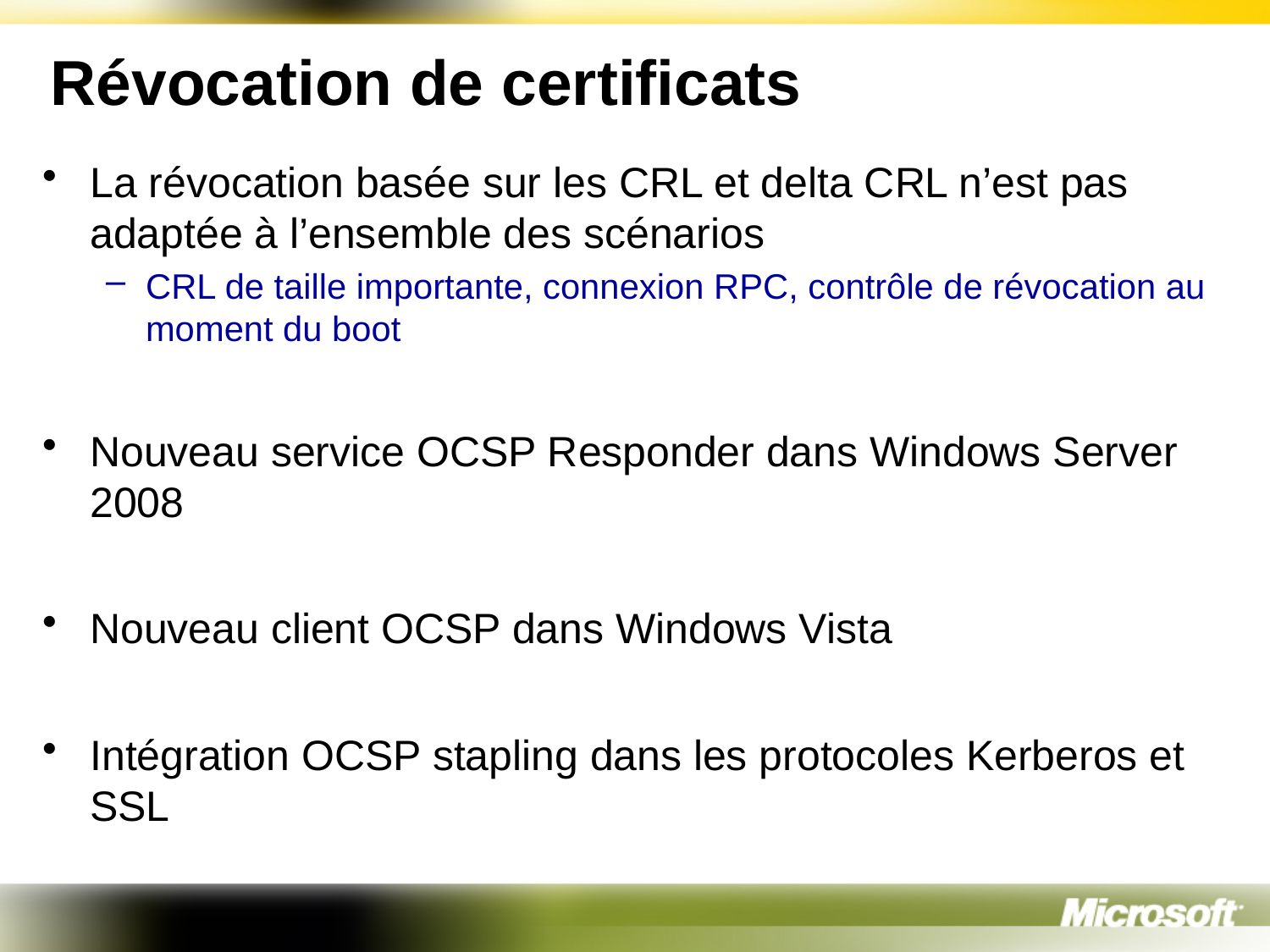

# Révocation de certificats
La révocation basée sur les CRL et delta CRL n’est pas adaptée à l’ensemble des scénarios
CRL de taille importante, connexion RPC, contrôle de révocation au moment du boot

Nouveau service OCSP Responder dans Windows Server 2008

Nouveau client OCSP dans Windows Vista

Intégration OCSP stapling dans les protocoles Kerberos et SSL